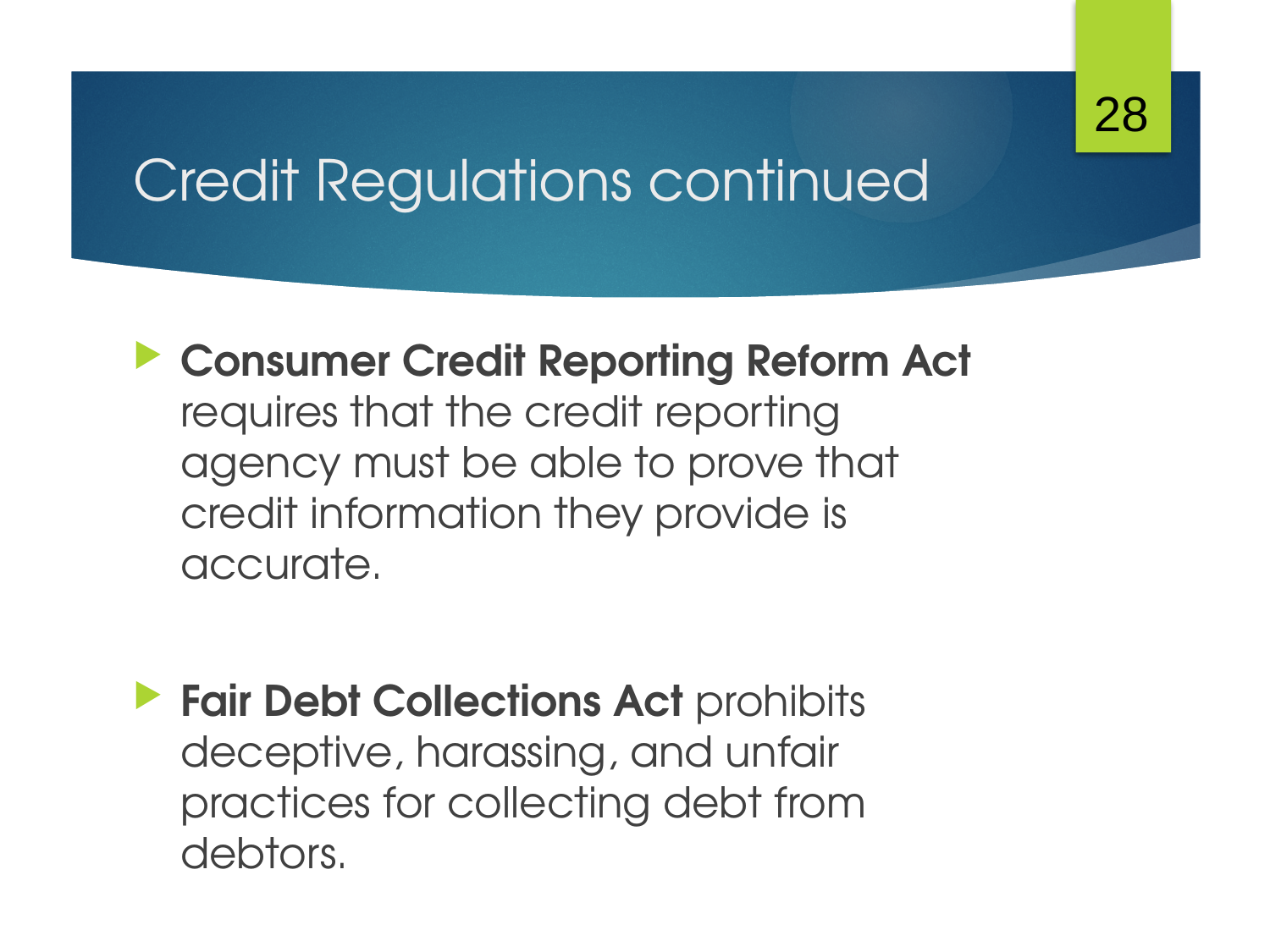

28
# Credit Regulations continued
Consumer Credit Reporting Reform Act requires that the credit reporting agency must be able to prove that credit information they provide is accurate.

Fair Debt Collections Act prohibits deceptive, harassing, and unfair practices for collecting debt from debtors.